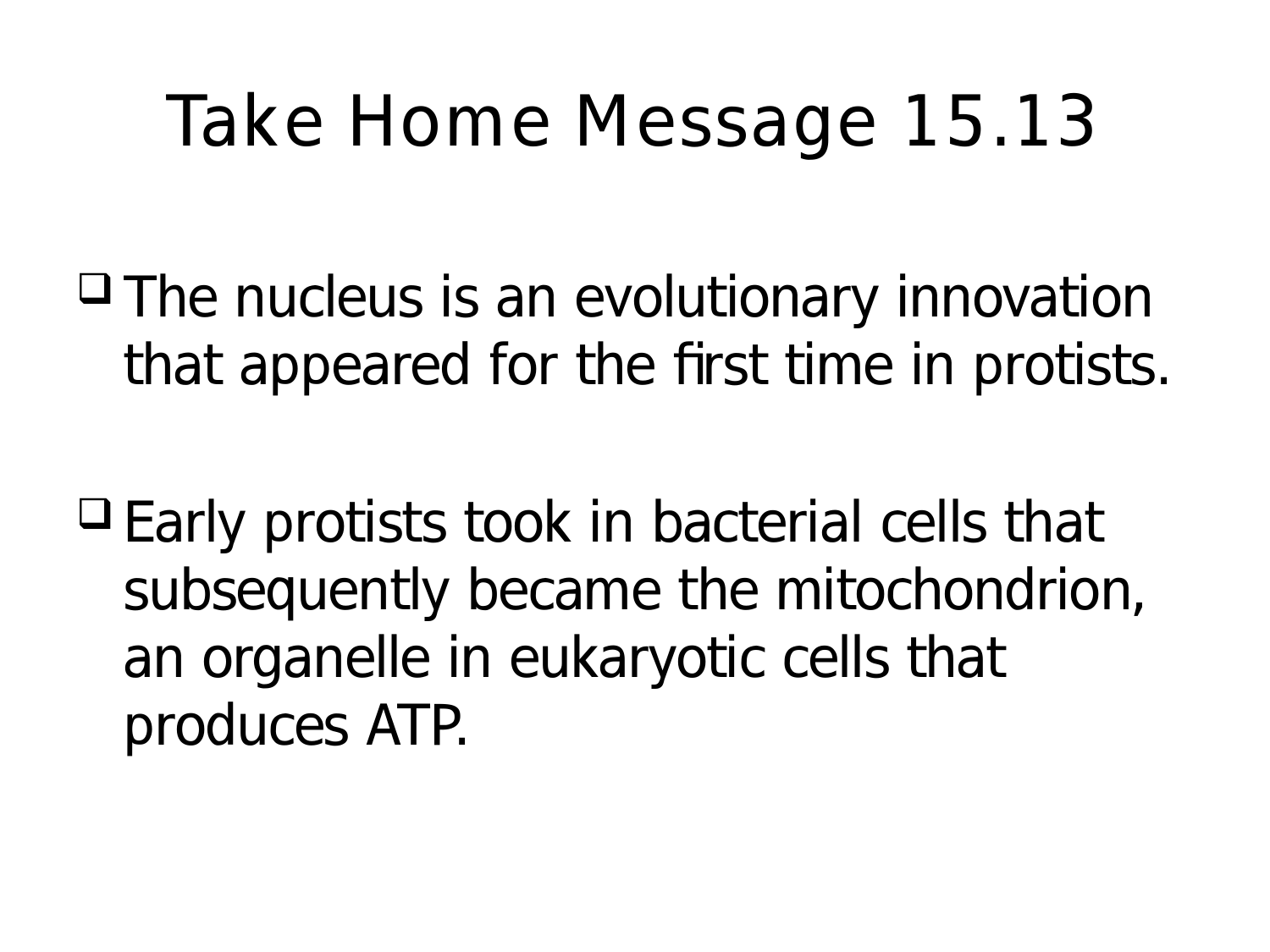

Take Home Message 15.13
The nucleus is an evolutionary innovation that appeared for the first time in protists.

Early protists took in bacterial cells that subsequently became the mitochondrion, an organelle in eukaryotic cells that produces ATP.